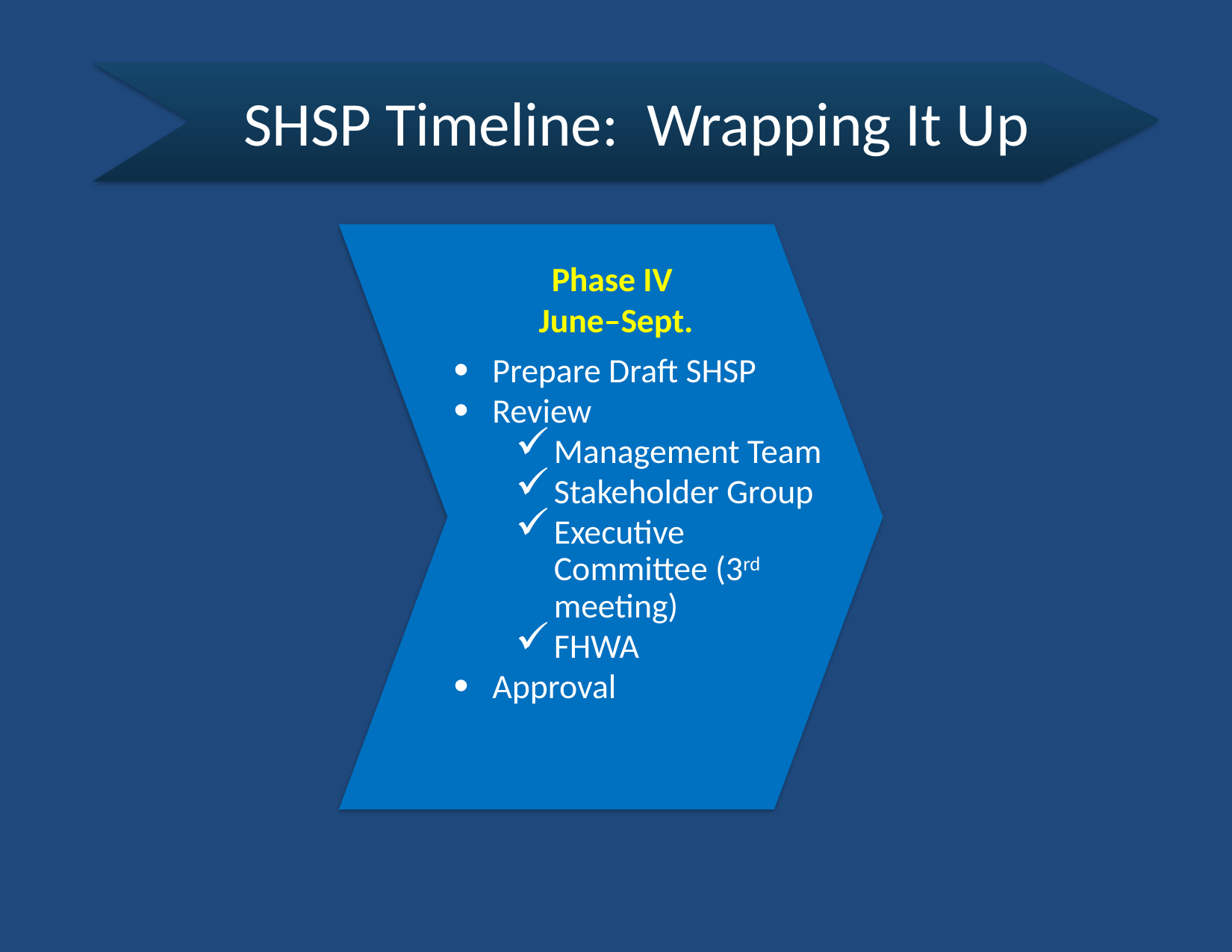

# SHSP Timeline:  Wrapping It Up

Phase IV
June–Sept.

Prepare Draft SHSP
Review
Management Team
Stakeholder Group
Executive Committee (3rd meeting)
FHWA
Approval